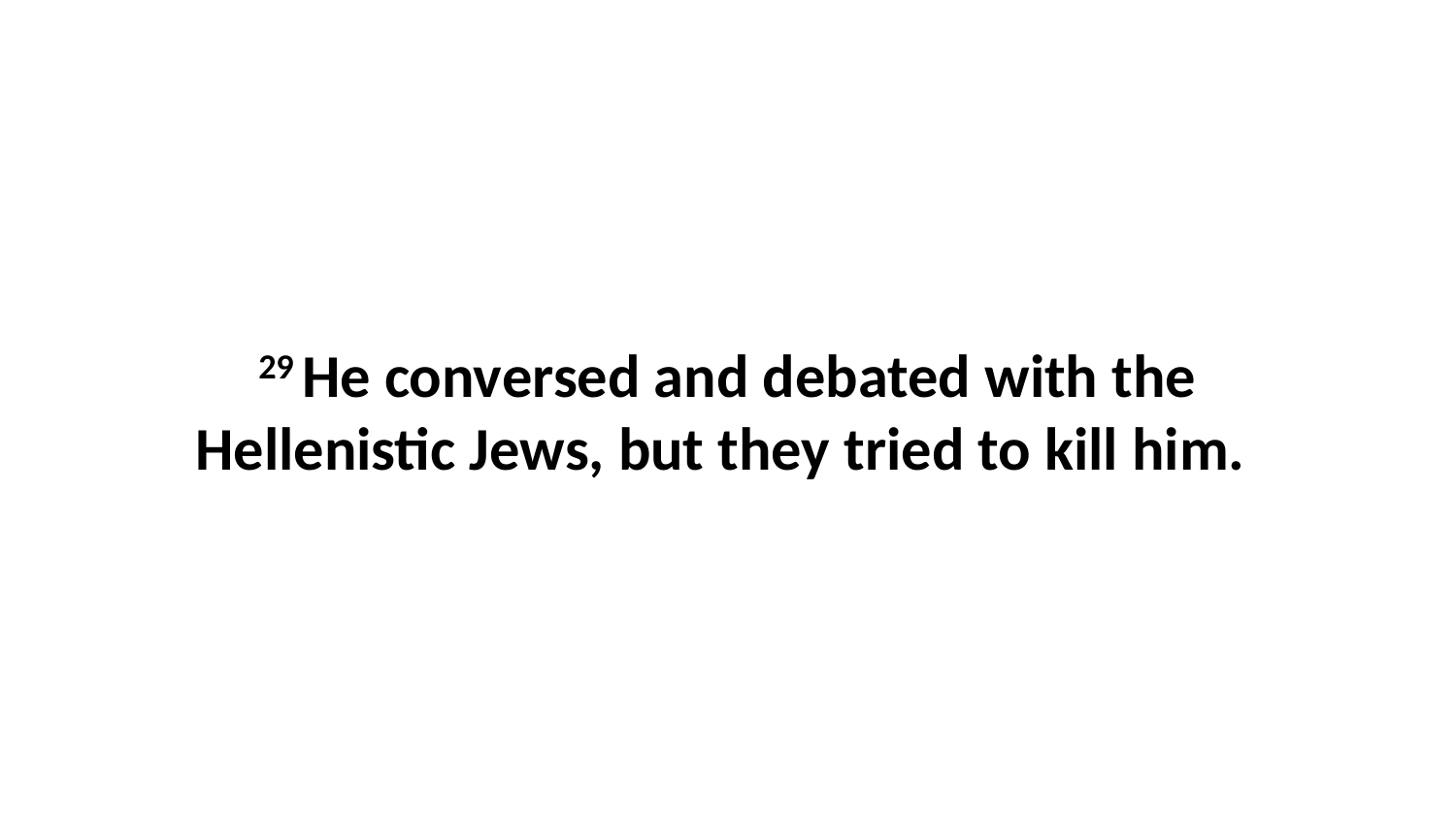

29 He conversed and debated with the Hellenistic Jews, but they tried to kill him.